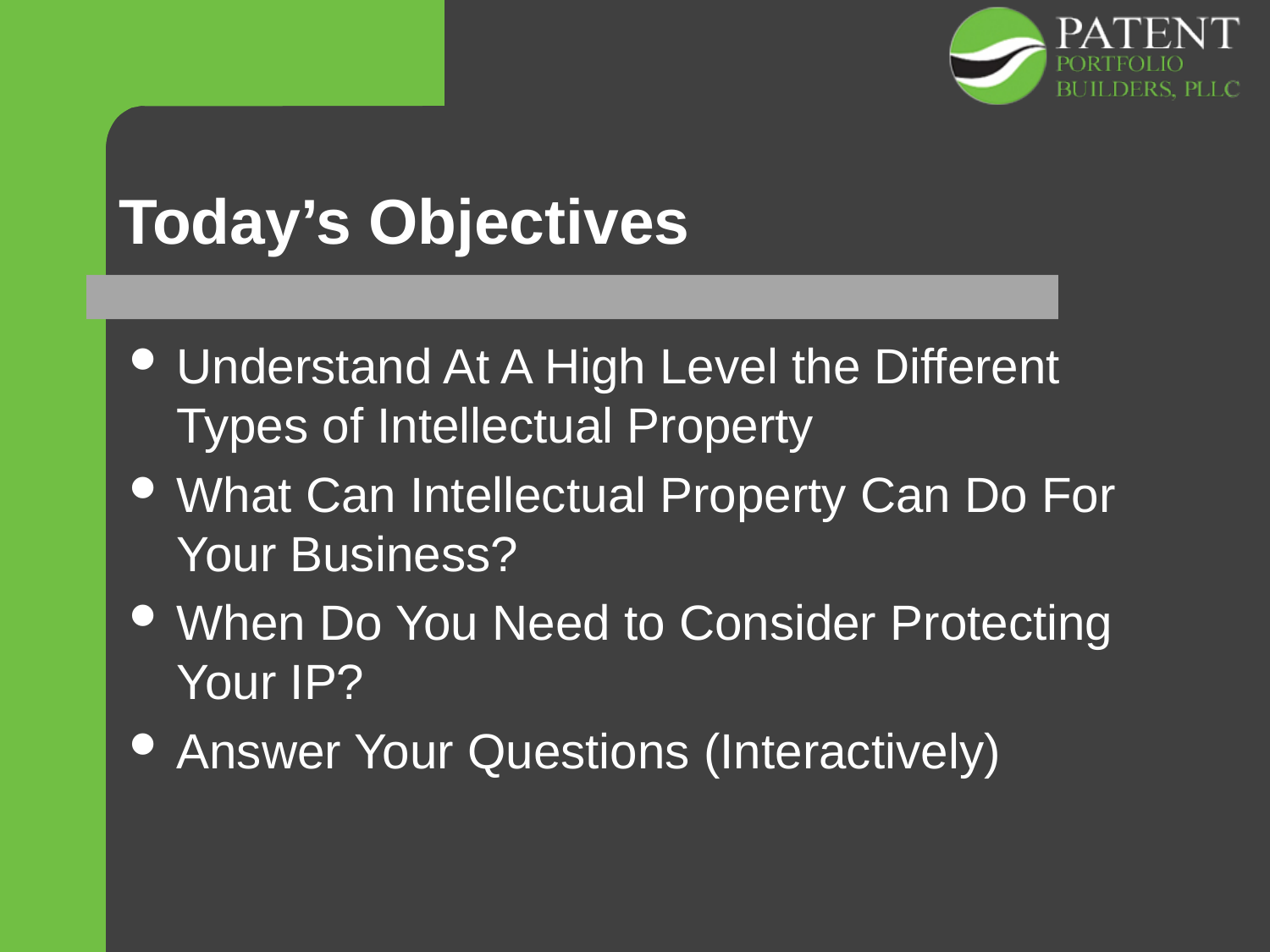

# Today’s Objectives
Understand At A High Level the Different Types of Intellectual Property
What Can Intellectual Property Can Do For Your Business?
When Do You Need to Consider Protecting Your IP?
Answer Your Questions (Interactively)